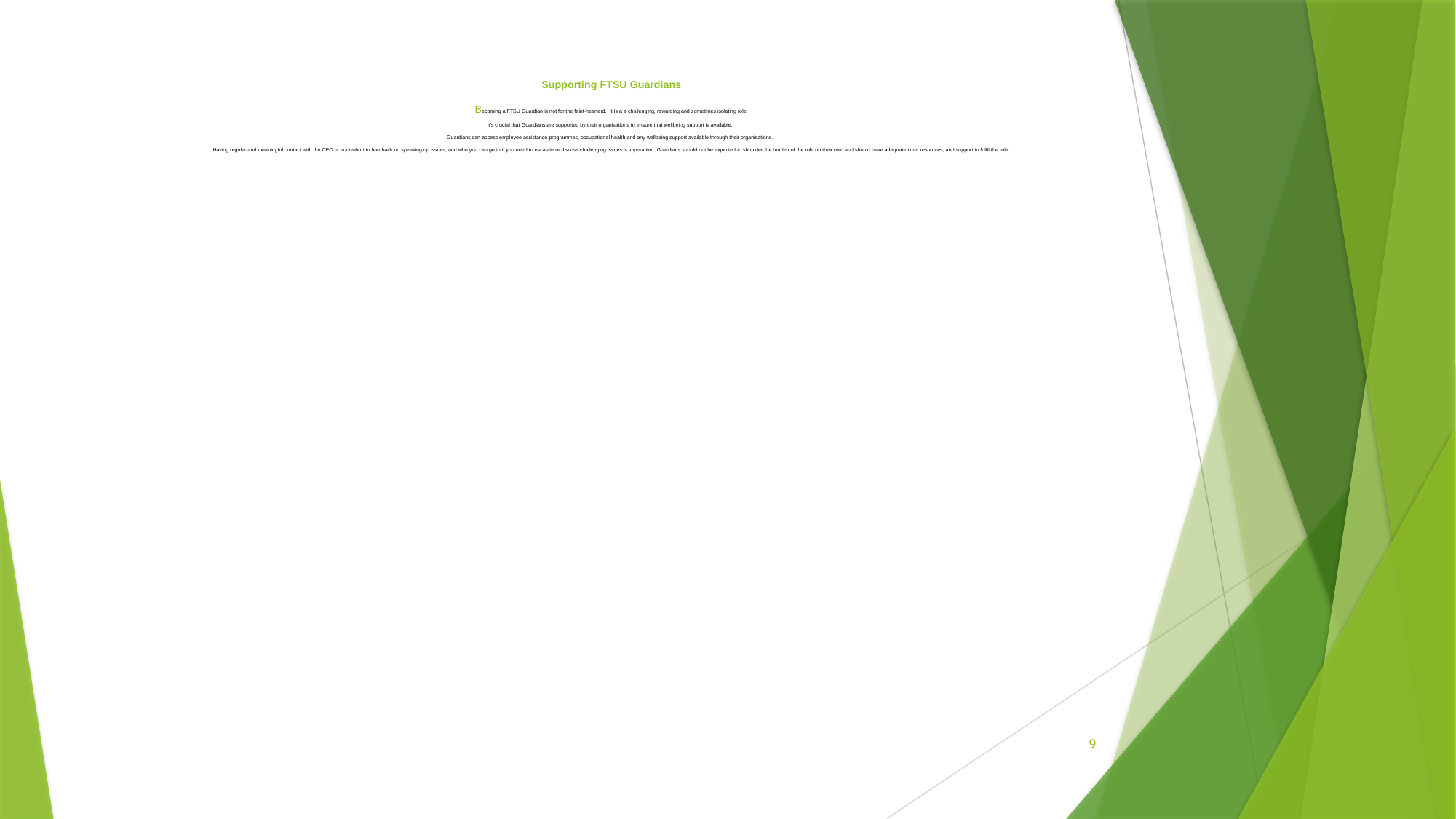

# Supporting FTSU Guardians Becoming a FTSU Guardian is not for the faint-hearterd.  It Is a a challenging, rewarding and sometimes isolating role. It’s crucial that Guardians are supported by their organisations to ensure that wellbeing support is available. Guardians can access employee assistance programmes, occupational health and any wellbeing support available through their organisations. Having regular and meaningful contact with the CEO or equivalent to feedback on speaking up issues, and who you can go to if you need to escalate or discuss challenging issues is imperative.  Guardians should not be expected to shoulder the burden of the role on their own and should have adequate time, resources, and support to fulfil the role.
9